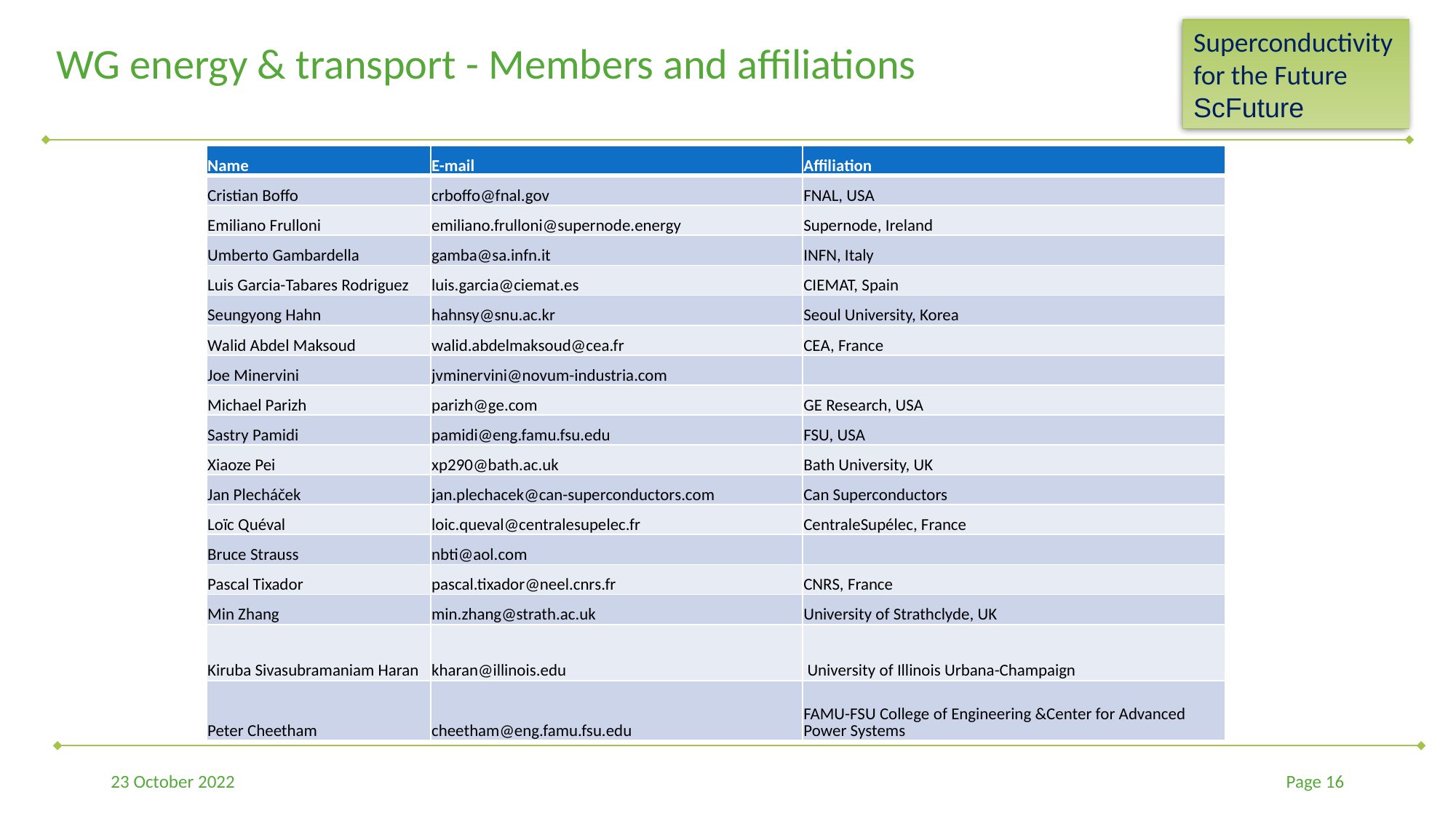

# WG energy & transport - Members and affiliations
| Name | E-mail | Affiliation |
| --- | --- | --- |
| Cristian Boffo | crboffo@fnal.gov | FNAL, USA |
| Emiliano Frulloni | emiliano.frulloni@supernode.energy | Supernode, Ireland |
| Umberto Gambardella | gamba@sa.infn.it | INFN, Italy |
| Luis Garcia-Tabares Rodriguez | luis.garcia@ciemat.es | CIEMAT, Spain |
| Seungyong Hahn | hahnsy@snu.ac.kr | Seoul University, Korea |
| Walid Abdel Maksoud | walid.abdelmaksoud@cea.fr | CEA, France |
| Joe Minervini | jvminervini@novum-industria.com |  |
| Michael Parizh | parizh@ge.com | GE Research, USA |
| Sastry Pamidi | pamidi@eng.famu.fsu.edu | FSU, USA |
| Xiaoze Pei | xp290@bath.ac.uk | Bath University, UK |
| Jan Plecháček | jan.plechacek@can-superconductors.com | Can Superconductors |
| Loïc Quéval | loic.queval@centralesupelec.fr | CentraleSupélec, France |
| Bruce Strauss | nbti@aol.com |  |
| Pascal Tixador | pascal.tixador@neel.cnrs.fr | CNRS, France |
| Min Zhang | min.zhang@strath.ac.uk | University of Strathclyde, UK |
| Kiruba Sivasubramaniam Haran | kharan@illinois.edu | University of Illinois Urbana-Champaign |
| Peter Cheetham | cheetham@eng.famu.fsu.edu | FAMU-FSU College of Engineering &Center for Advanced Power Systems |
23 October 2022
Page 16